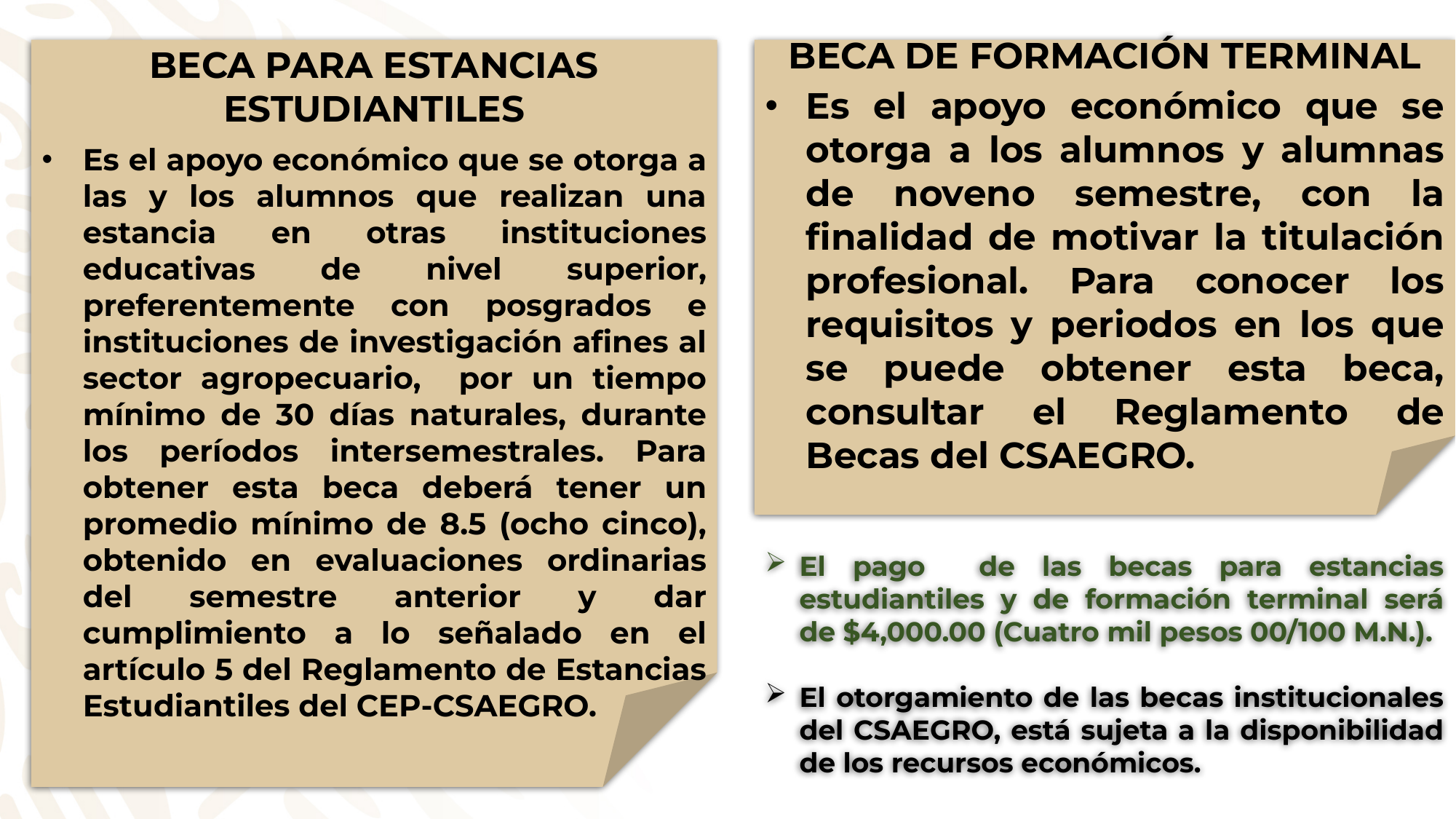

BECA PARA ESTANCIAS ESTUDIANTILES

Es el apoyo económico que se otorga a las y los alumnos que realizan una estancia en otras instituciones educativas de nivel superior, preferentemente con posgrados e instituciones de investigación afines al sector agropecuario,  por un tiempo mínimo de 30 días naturales, durante los períodos intersemestrales. Para obtener esta beca deberá tener un promedio mínimo de 8.5 (ocho cinco), obtenido en evaluaciones ordinarias del semestre anterior y dar cumplimiento a lo señalado en el artículo 5 del Reglamento de Estancias Estudiantiles del CEP-CSAEGRO.

BECA DE FORMACIÓN TERMINAL

Es el apoyo económico que se otorga a los alumnos y alumnas de noveno semestre, con la finalidad de motivar la titulación profesional. Para conocer los requisitos y periodos en los que se puede obtener esta beca, consultar el Reglamento de Becas del CSAEGRO.

El pago  de las becas para estancias estudiantiles y de formación terminal será de $4,000.00 (Cuatro mil pesos 00/100 M.N.).

El otorgamiento de las becas institucionales del CSAEGRO, está sujeta a la disponibilidad de los recursos económicos.